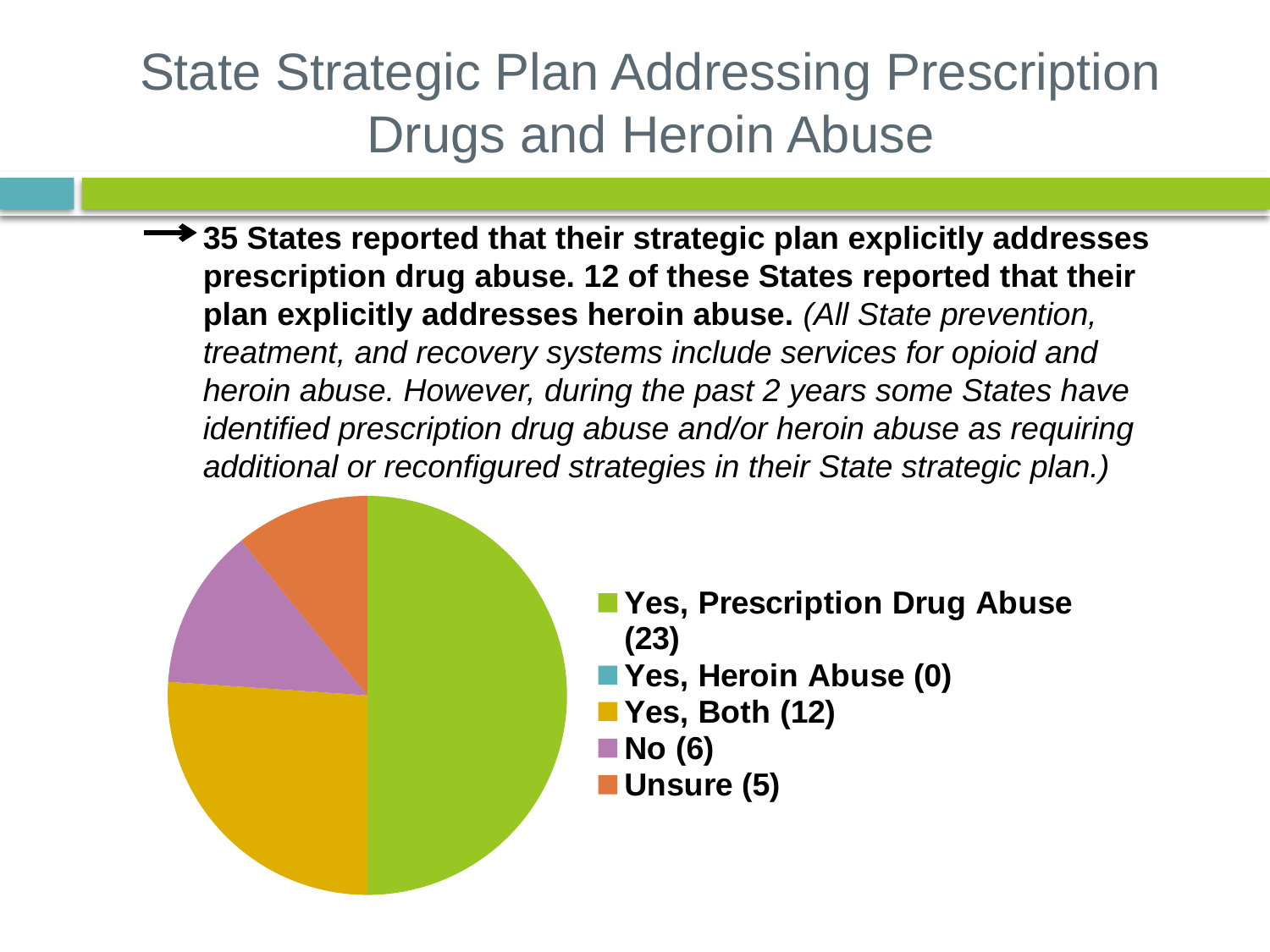

# State Strategic Plan Addressing Prescription Drugs and Heroin Abuse
35 States reported that their strategic plan explicitly addresses prescription drug abuse. 12 of these States reported that their plan explicitly addresses heroin abuse. (All State prevention, treatment, and recovery systems include services for opioid and heroin abuse. However, during the past 2 years some States have identified prescription drug abuse and/or heroin abuse as requiring additional or reconfigured strategies in their State strategic plan.)

### Chart

| Category | Sales |
|---|---|
| Yes, Prescription Drug Abuse (23) | 23.0 |
| Yes, Heroin Abuse (0) | 0.0 |
| Yes, Both (12) | 12.0 |
| No (6) | 6.0 |
| Unsure (5) | 5.0 |